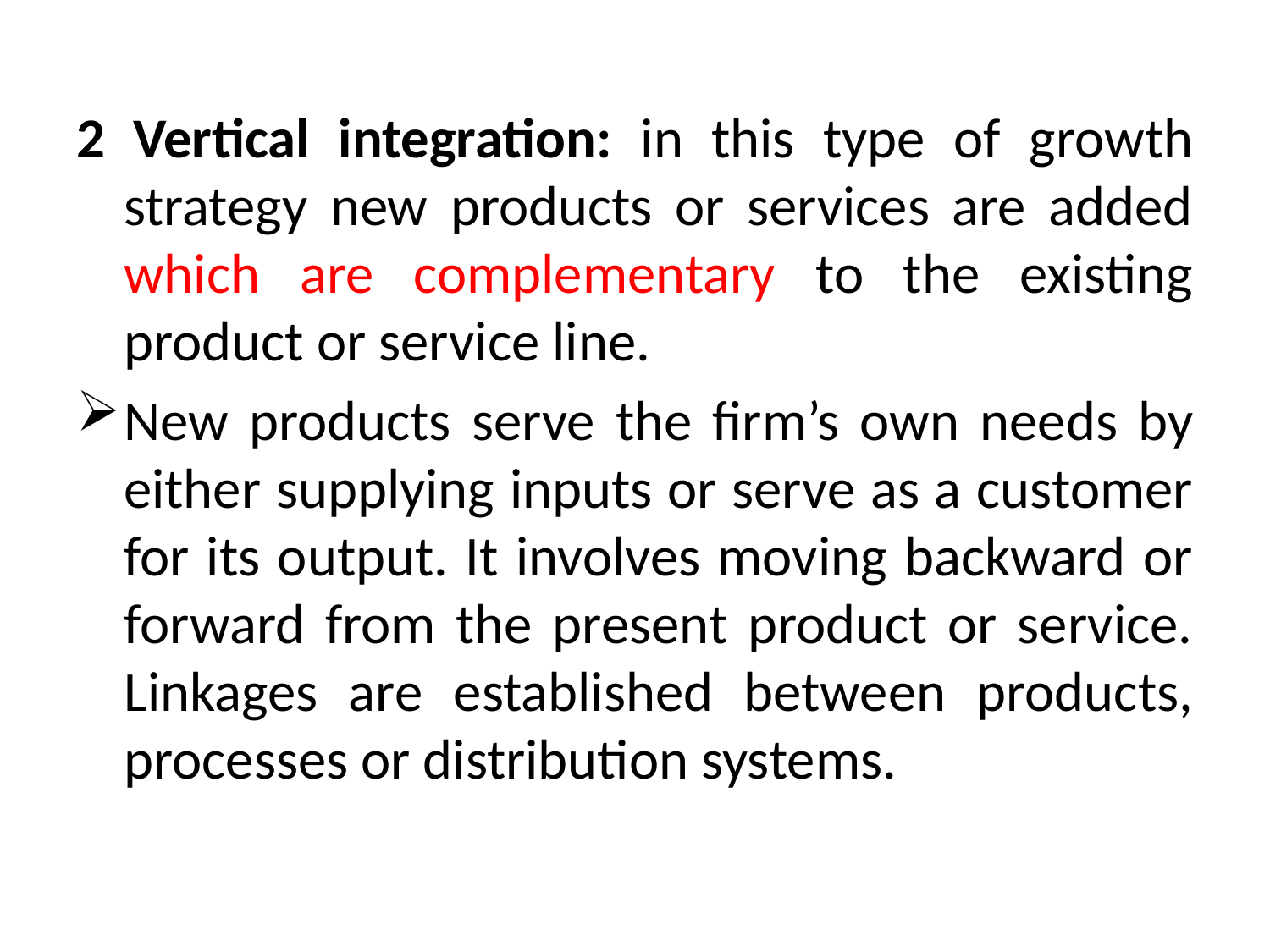

2 Vertical integration: in this type of growth strategy new products or services are added which are complementary to the existing product or service line.
New products serve the firm’s own needs by either supplying inputs or serve as a customer for its output. It involves moving backward or forward from the present product or service. Linkages are established between products, processes or distribution systems.